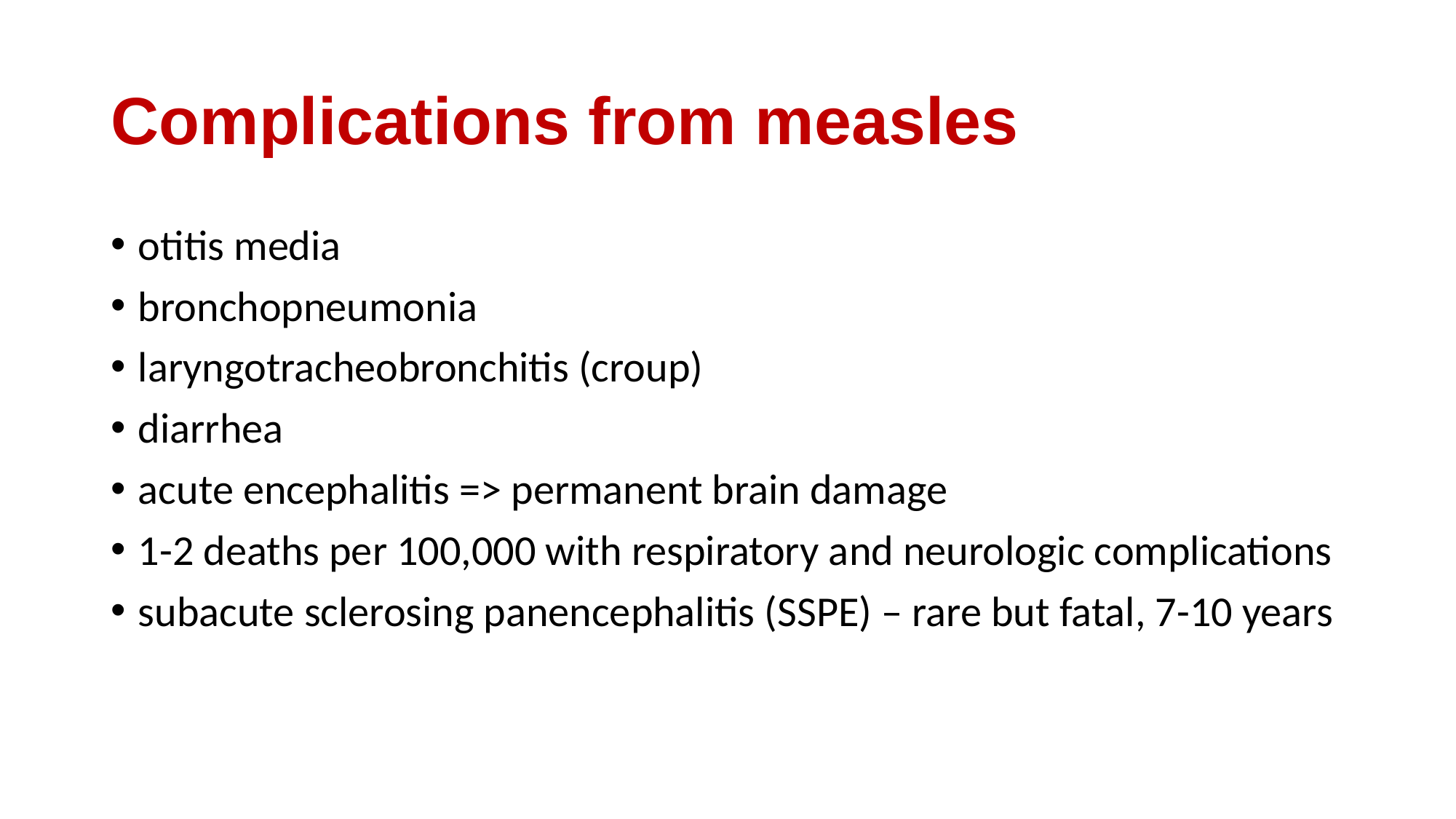

# Complications from measles
otitis media
bronchopneumonia
laryngotracheobronchitis (croup)
diarrhea
acute encephalitis => permanent brain damage
1-2 deaths per 100,000 with respiratory and neurologic complications
subacute sclerosing panencephalitis (SSPE) – rare but fatal, 7-10 years